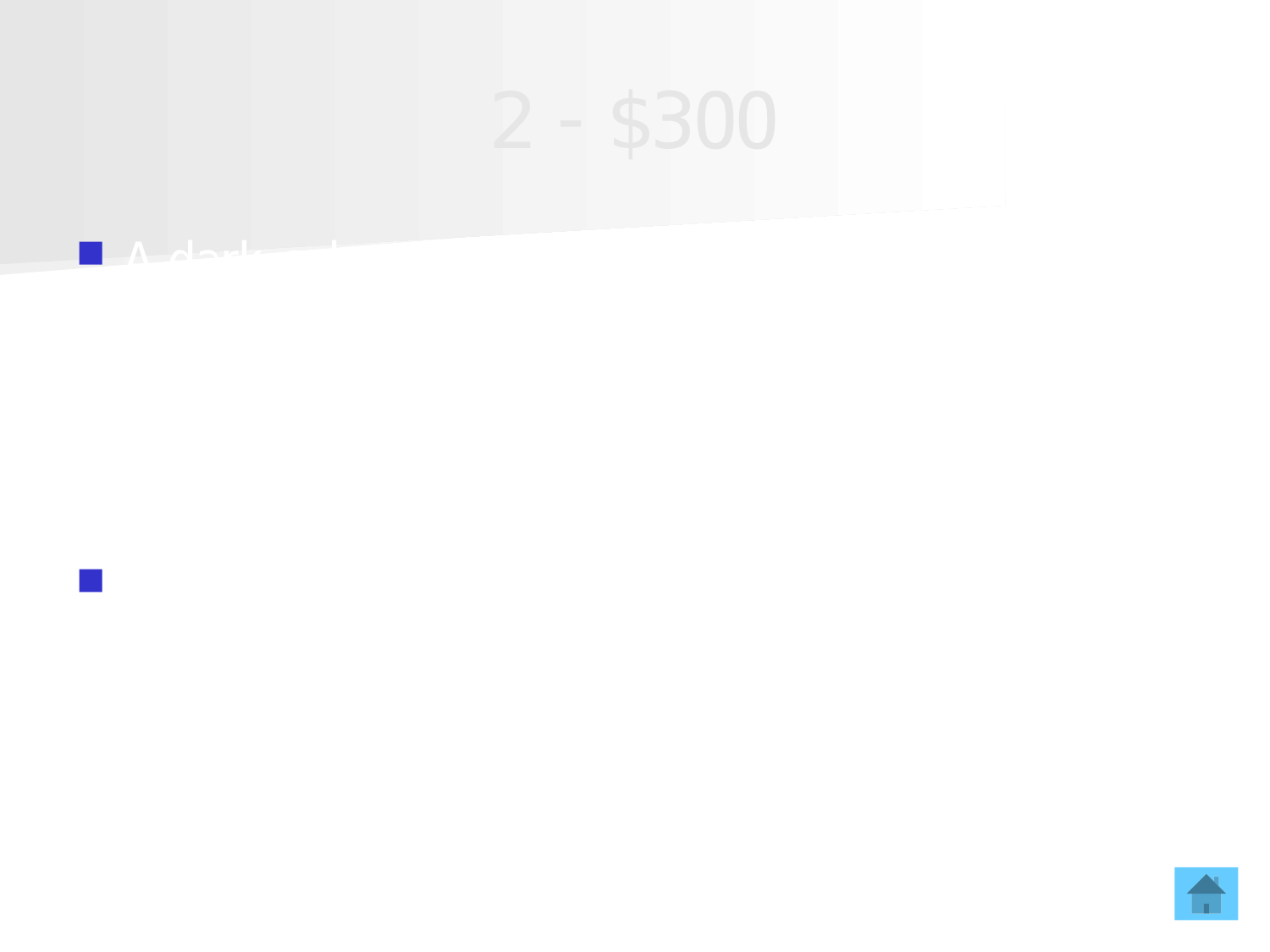

# 2 - $300
A dark colored substance that forms as plant and animal remains decay, which contains nutrients for plants
What is humus?